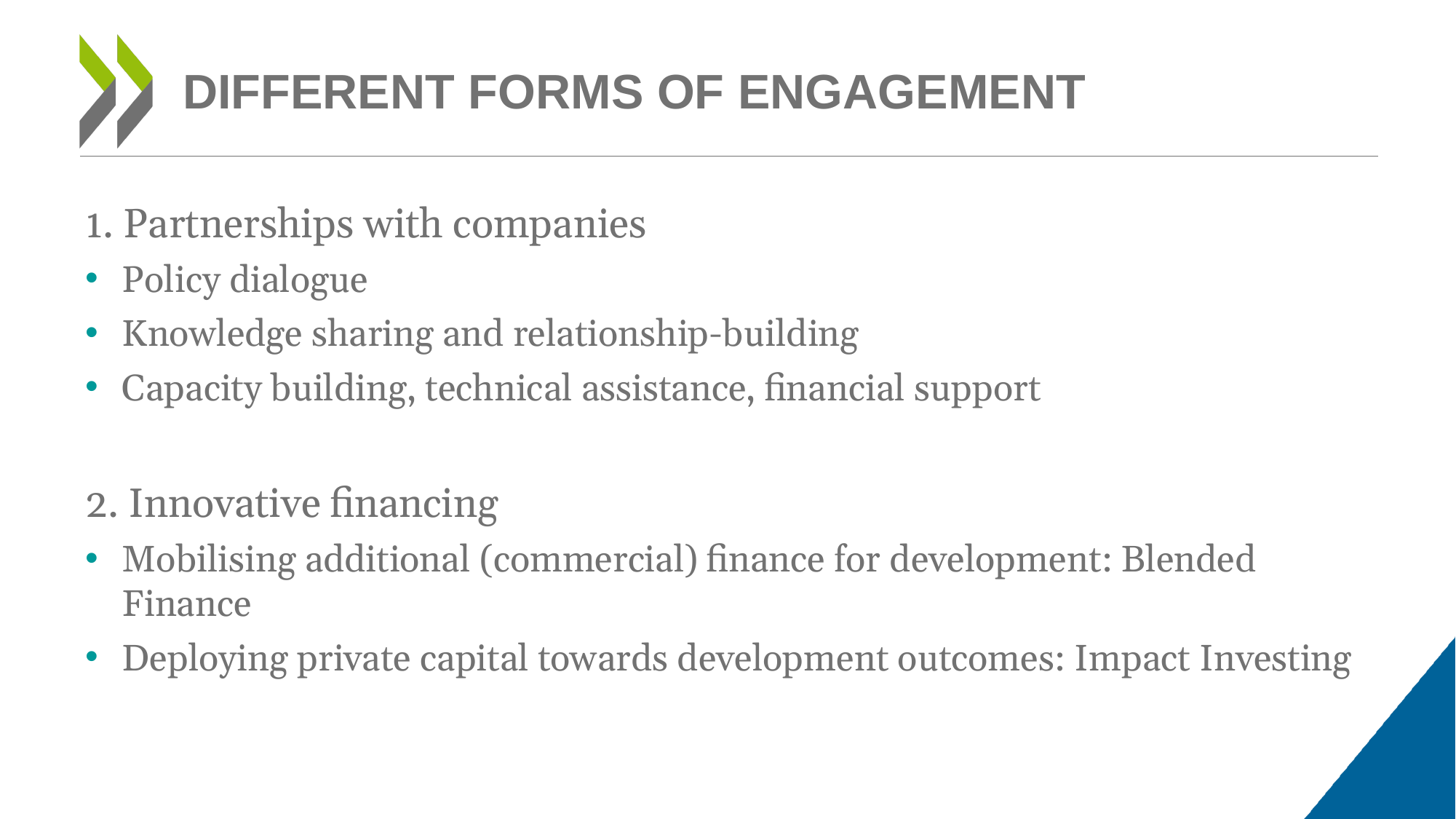

# DIFFERENT FORMS OF ENGAGEMENT
1. Partnerships with companies
Policy dialogue
Knowledge sharing and relationship-building
Capacity building, technical assistance, financial support

2. Innovative financing
Mobilising additional (commercial) finance for development: Blended Finance
Deploying private capital towards development outcomes: Impact Investing